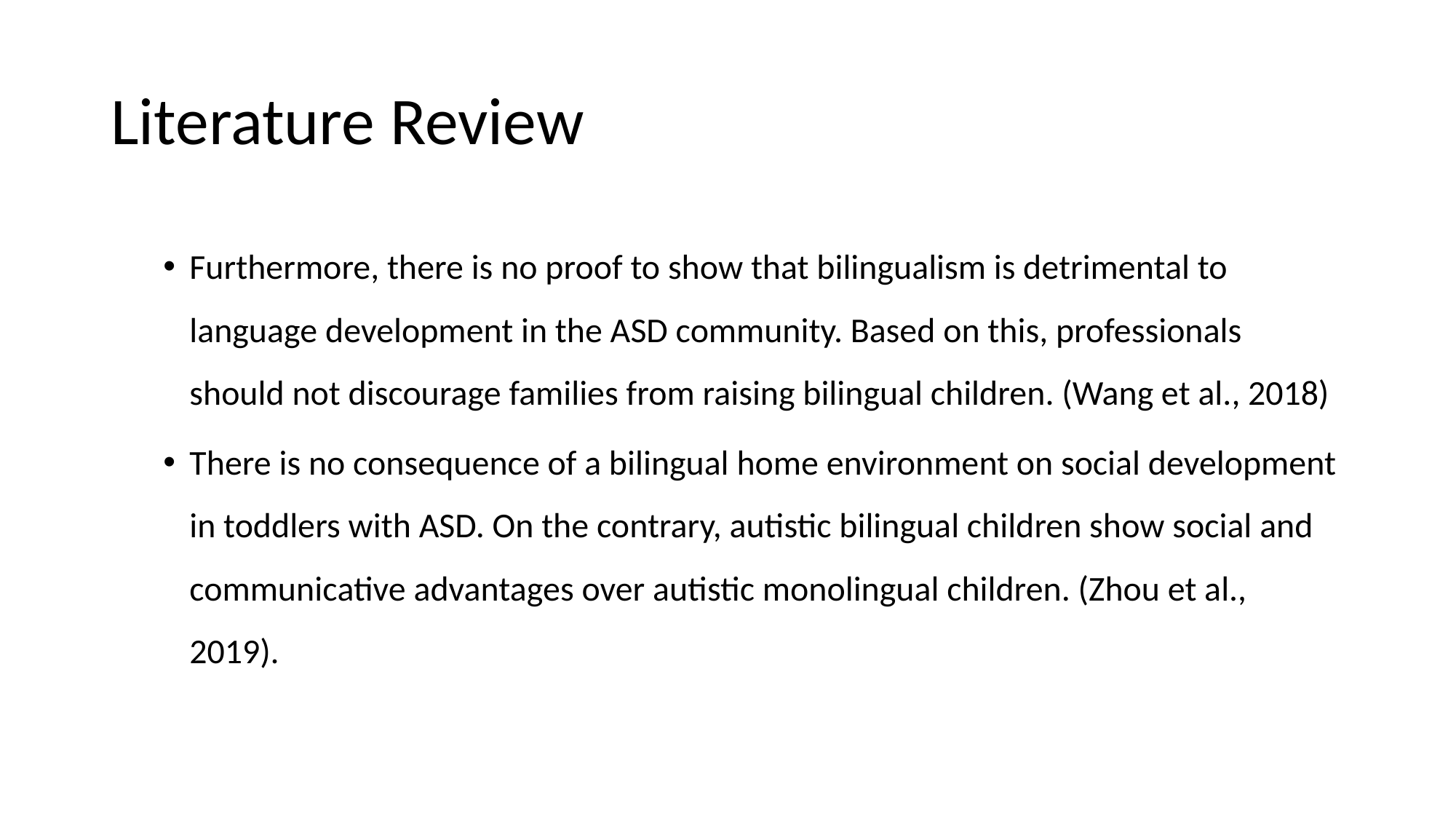

# Literature Review
Furthermore, there is no proof to show that bilingualism is detrimental to language development in the ASD community. Based on this, professionals should not discourage families from raising bilingual children. (Wang et al., 2018)
There is no consequence of a bilingual home environment on social development in toddlers with ASD. On the contrary, autistic bilingual children show social and communicative advantages over autistic monolingual children. (Zhou et al., 2019).